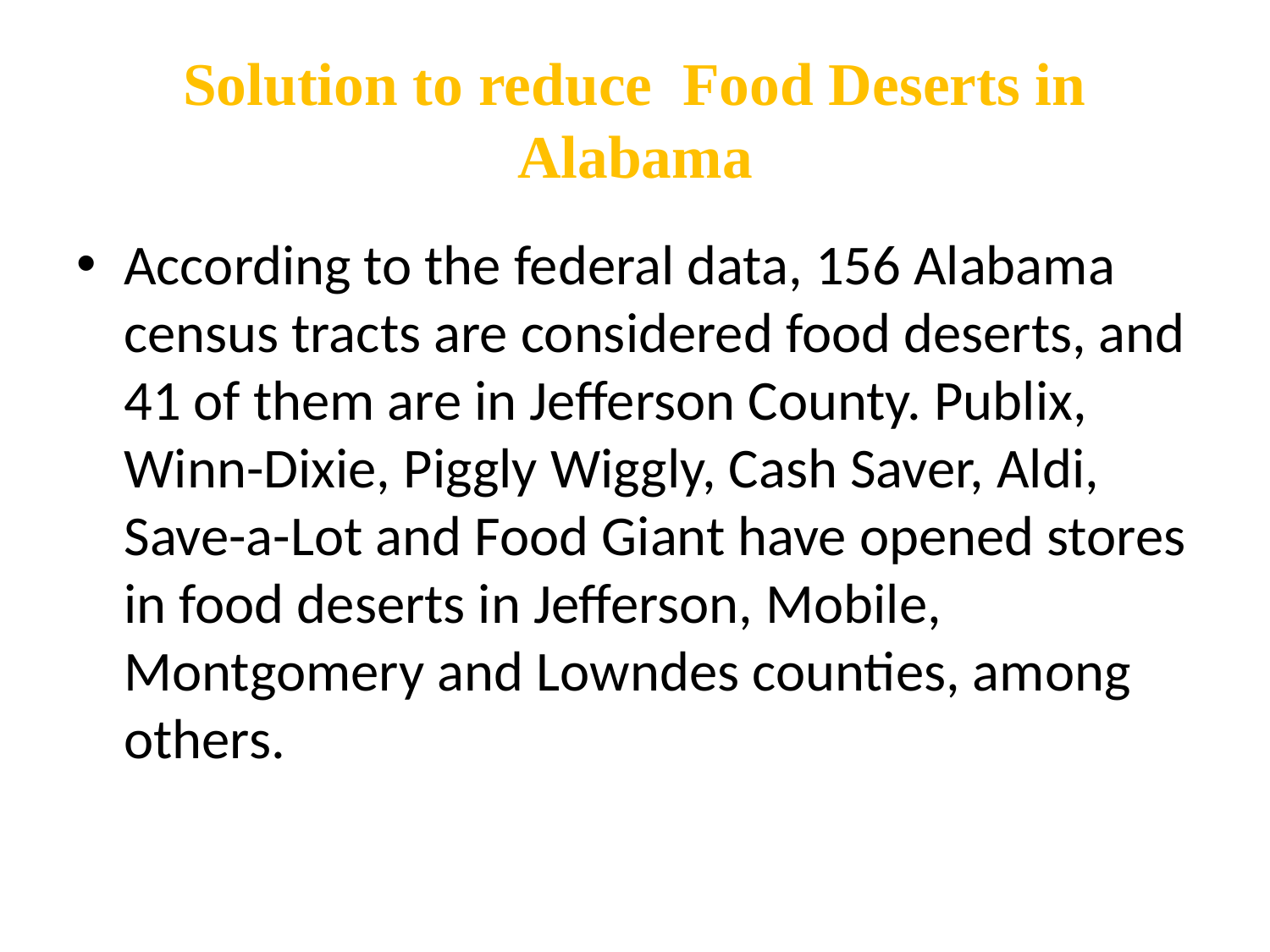

# Solution to reduce  Food Deserts in Alabama
According to the federal data, 156 Alabama census tracts are considered food deserts, and 41 of them are in Jefferson County. Publix, Winn-Dixie, Piggly Wiggly, Cash Saver, Aldi, Save-a-Lot and Food Giant have opened stores in food deserts in Jefferson, Mobile, Montgomery and Lowndes counties, among others.